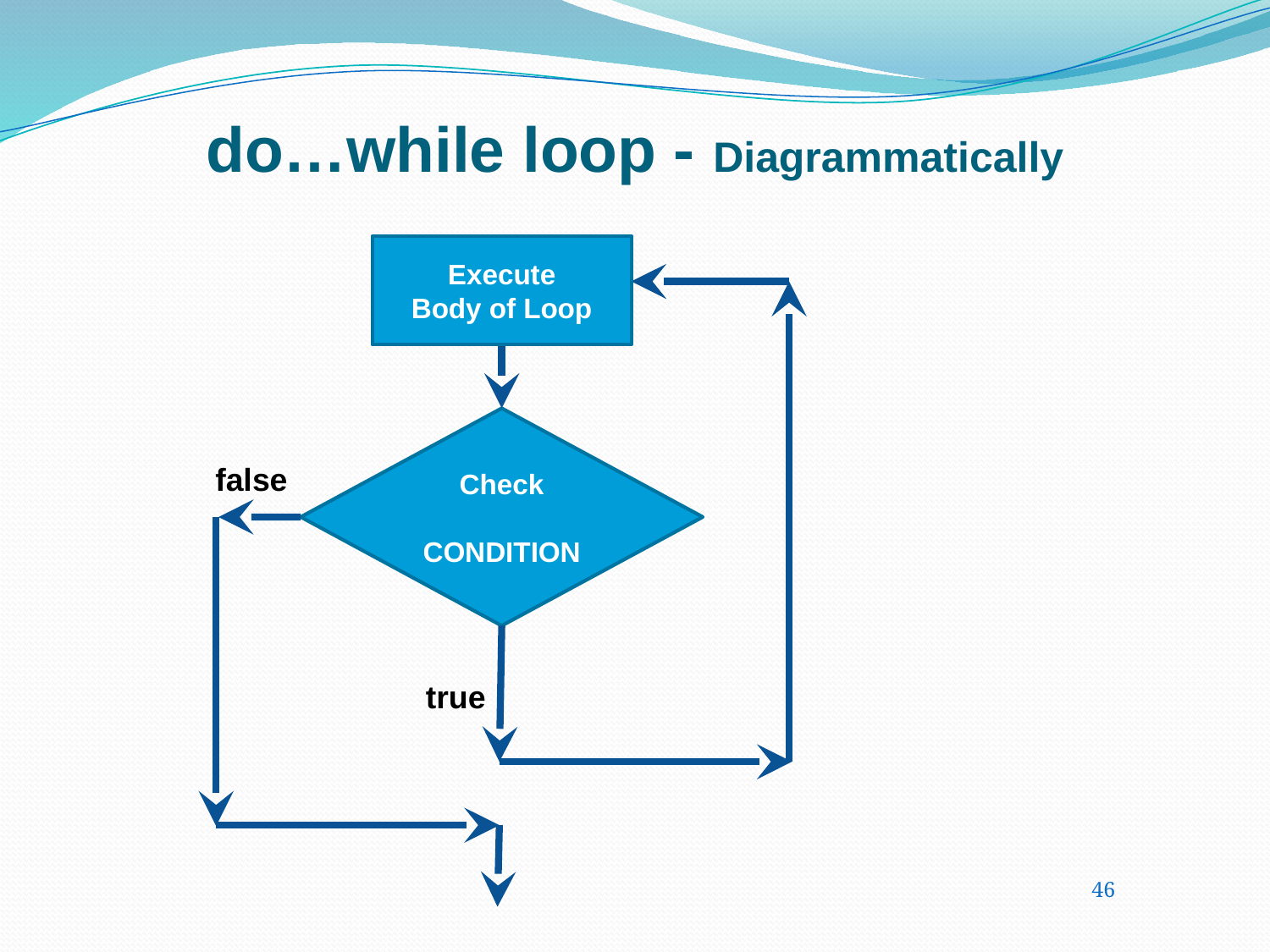

# do…while loop - Diagrammatically
Execute
Body of Loop
Check

CONDITION
false
true
46